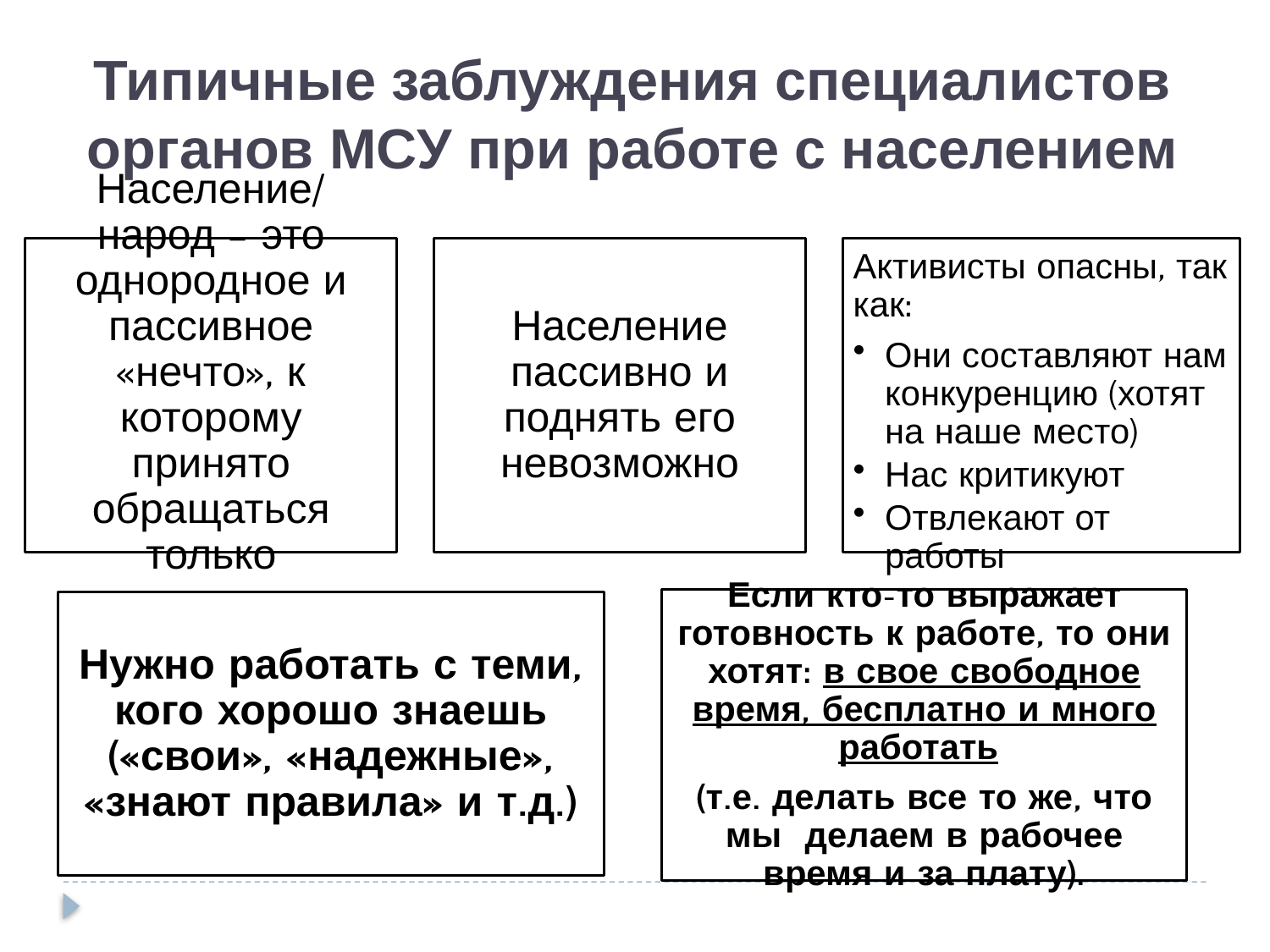

# Типичные заблуждения специалистов органов МСУ при работе с населением
Население/народ – это однородное и пассивное «нечто», к которому принято обращаться только риторически
Население пассивно и поднять его невозможно
Активисты опасны, так как:
Они составляют нам конкуренцию (хотят на наше место)
Нас критикуют
Отвлекают от работы
Нужно работать с теми, кого хорошо знаешь («свои», «надежные», «знают правила» и т.д.)
Если кто-то выражает готовность к работе, то они хотят: в свое свободное время, бесплатно и много работать
(т.е. делать все то же, что мы  делаем в рабочее время и за плату).